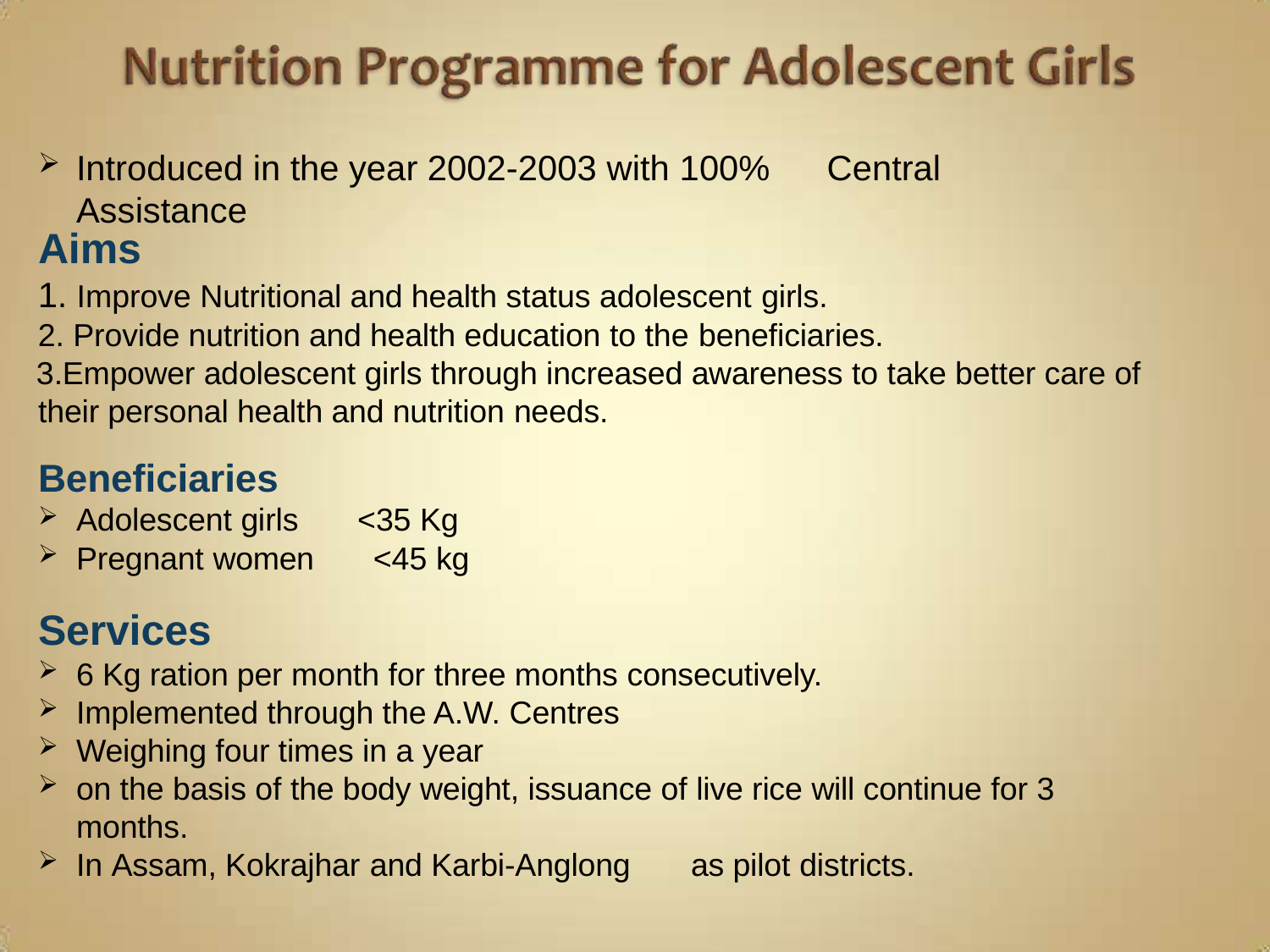

Introduced in the year 2002-2003 with 100%	Central Assistance
# Aims
Improve Nutritional and health status adolescent girls.
Provide nutrition and health education to the beneficiaries.
Empower adolescent girls through increased awareness to take better care of  their personal health and nutrition needs.
Beneficiaries
Adolescent girls	<35 Kg
Pregnant women	<45 kg
Services
6 Kg ration per month for three months consecutively.
Implemented through the A.W. Centres
Weighing four times in a year
on the basis of the body weight, issuance of live rice will continue for 3 months.
In Assam, Kokrajhar and Karbi-Anglong	as pilot districts.